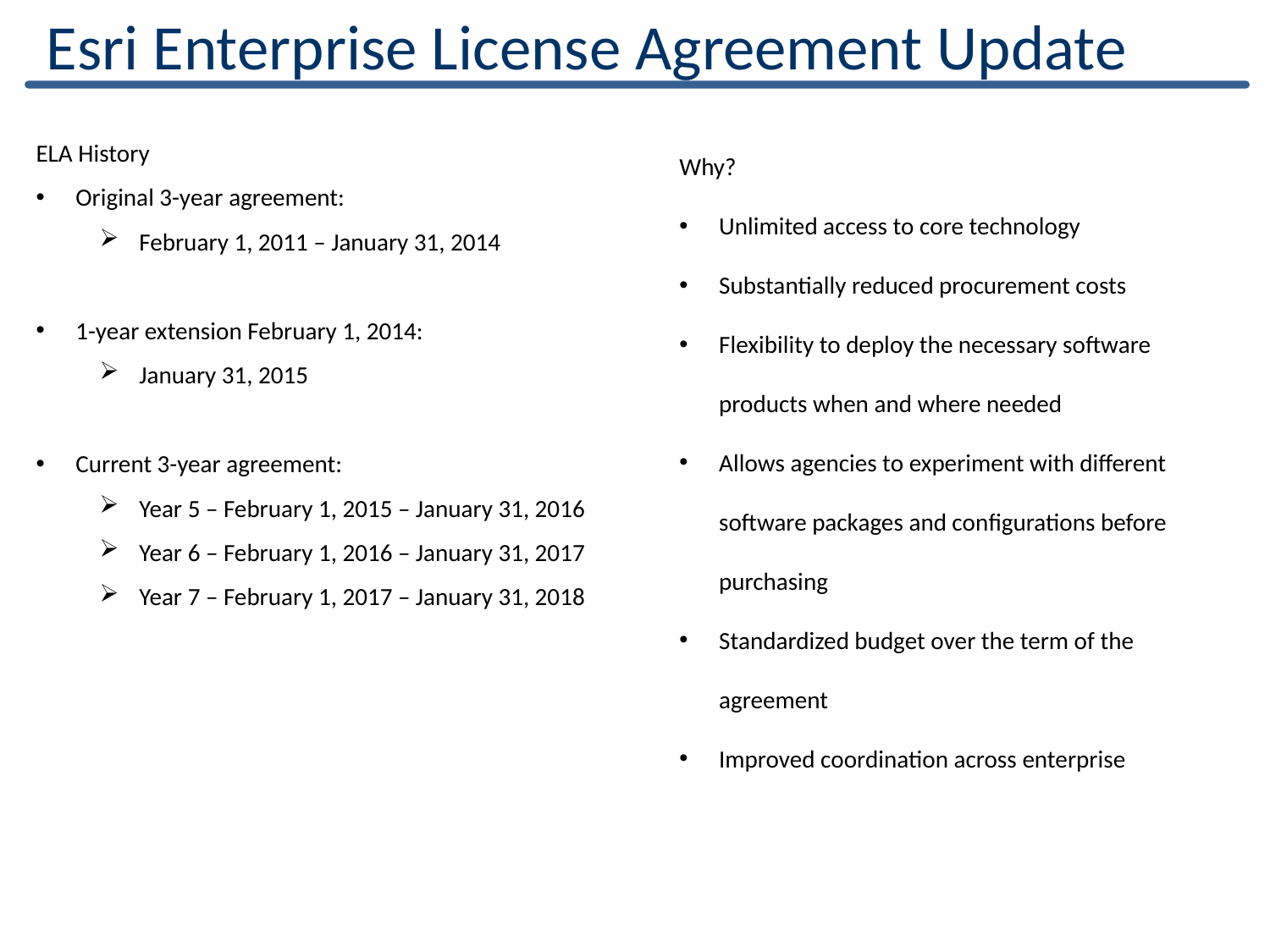

Esri Enterprise License Agreement Update

Why?
Unlimited access to core technology
Substantially reduced procurement costs
Flexibility to deploy the necessary software products when and where needed
Allows agencies to experiment with different software packages and configurations before purchasing
Standardized budget over the term of the agreement
Improved coordination across enterprise
ELA History
Original 3-year agreement:
February 1, 2011 – January 31, 2014

1-year extension February 1, 2014:
January 31, 2015

Current 3-year agreement:
Year 5 – February 1, 2015 – January 31, 2016
Year 6 – February 1, 2016 – January 31, 2017
Year 7 – February 1, 2017 – January 31, 2018